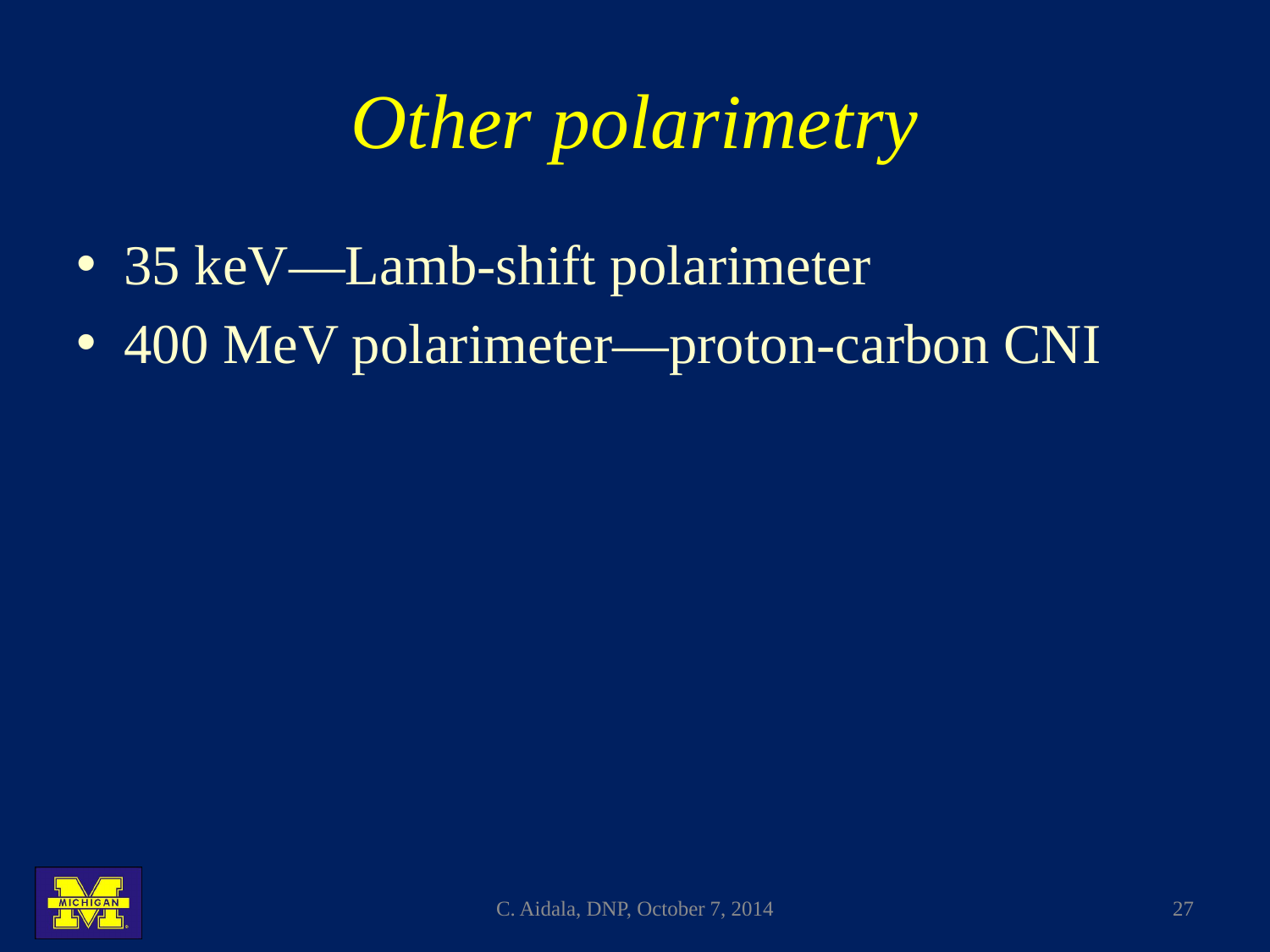

# Other polarimetry
35 keV—Lamb-shift polarimeter
400 MeV polarimeter—proton-carbon CNI
C. Aidala, DNP, October 7, 2014
27